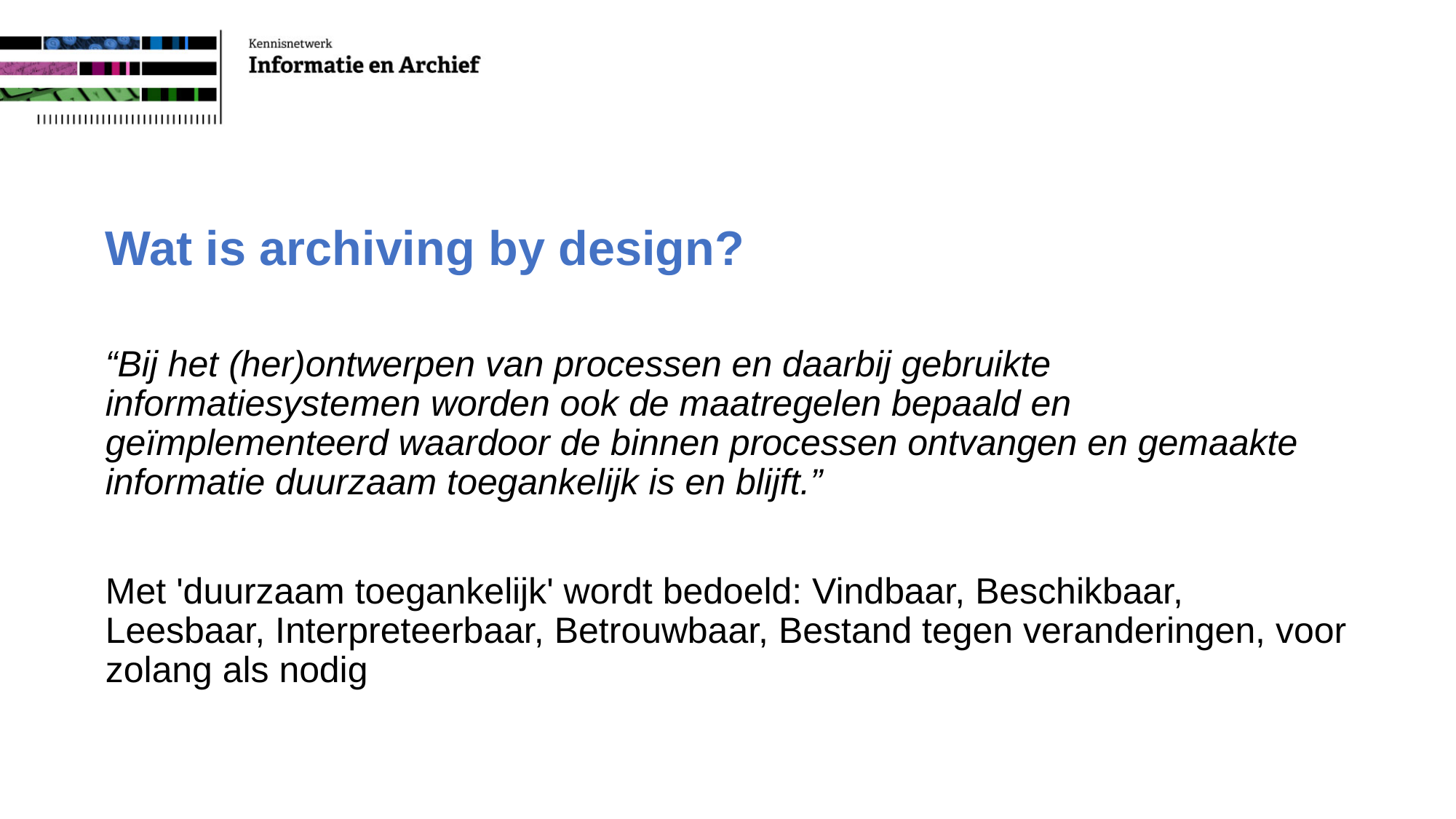

#
Wat is archiving by design?

“Bij het (her)ontwerpen van processen en daarbij gebruikte informatiesystemen worden ook de maatregelen bepaald en geïmplementeerd waardoor de binnen processen ontvangen en gemaakte informatie duurzaam toegankelijk is en blijft.”

Met 'duurzaam toegankelijk' wordt bedoeld: Vindbaar, Beschikbaar, Leesbaar, Interpreteerbaar, Betrouwbaar, Bestand tegen veranderingen, voor zolang als nodig